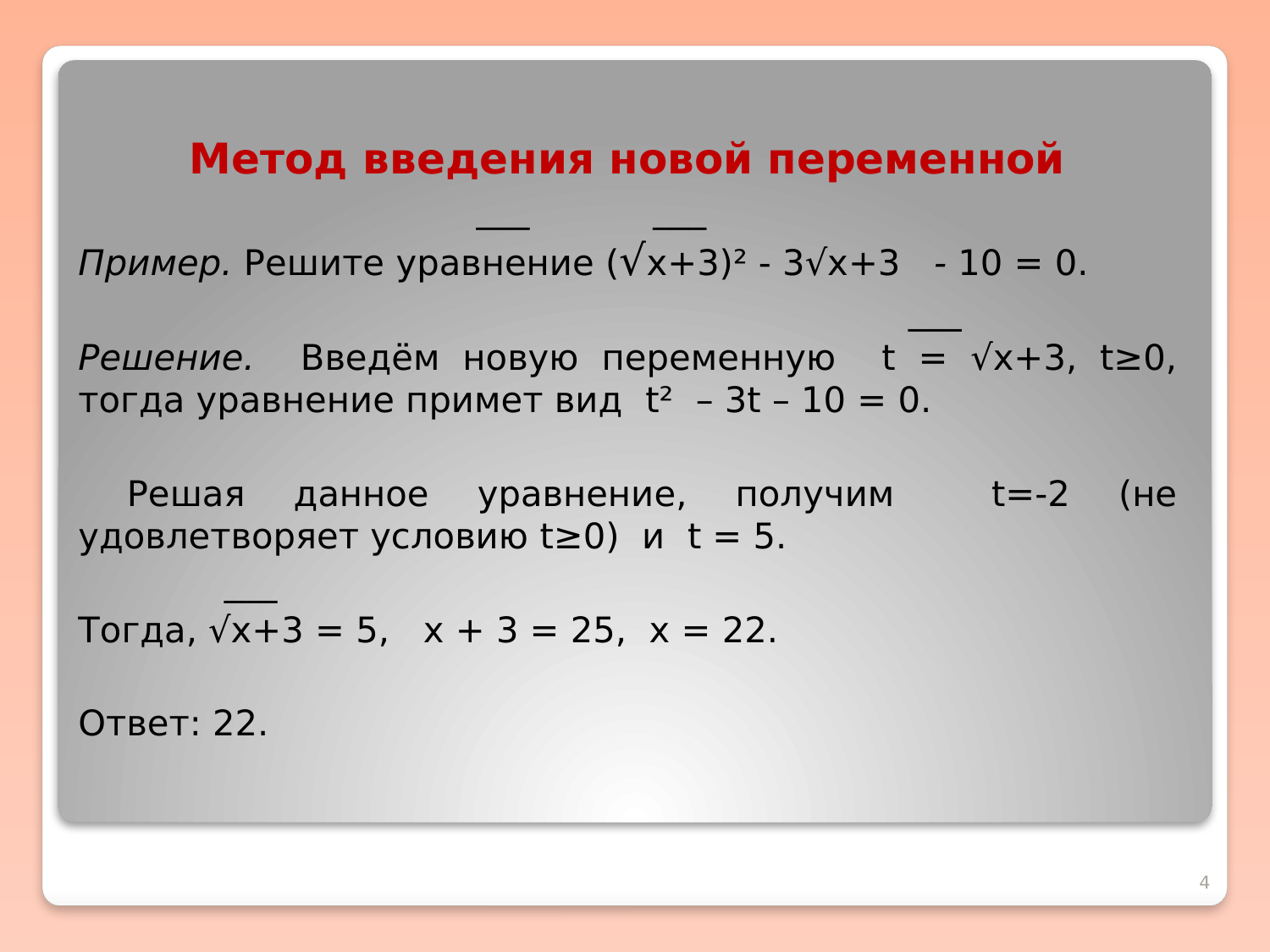

Метод введения новой переменной
                           ___           ___
Пример. Решите уравнение (√х+3)² - 3√х+3   - 10 = 0.
                                                                          ___
Решение.  Введём новую переменную  t = √x+3, t≥0, тогда уравнение примет вид  t²  – 3t – 10 = 0.

 Решая данное уравнение, получим  t=-2 (не удовлетворяет условию t≥0)  и  t = 5.
             ___
Тогда, √х+3 = 5,   х + 3 = 25,  х = 22.

Ответ: 22.

#
4